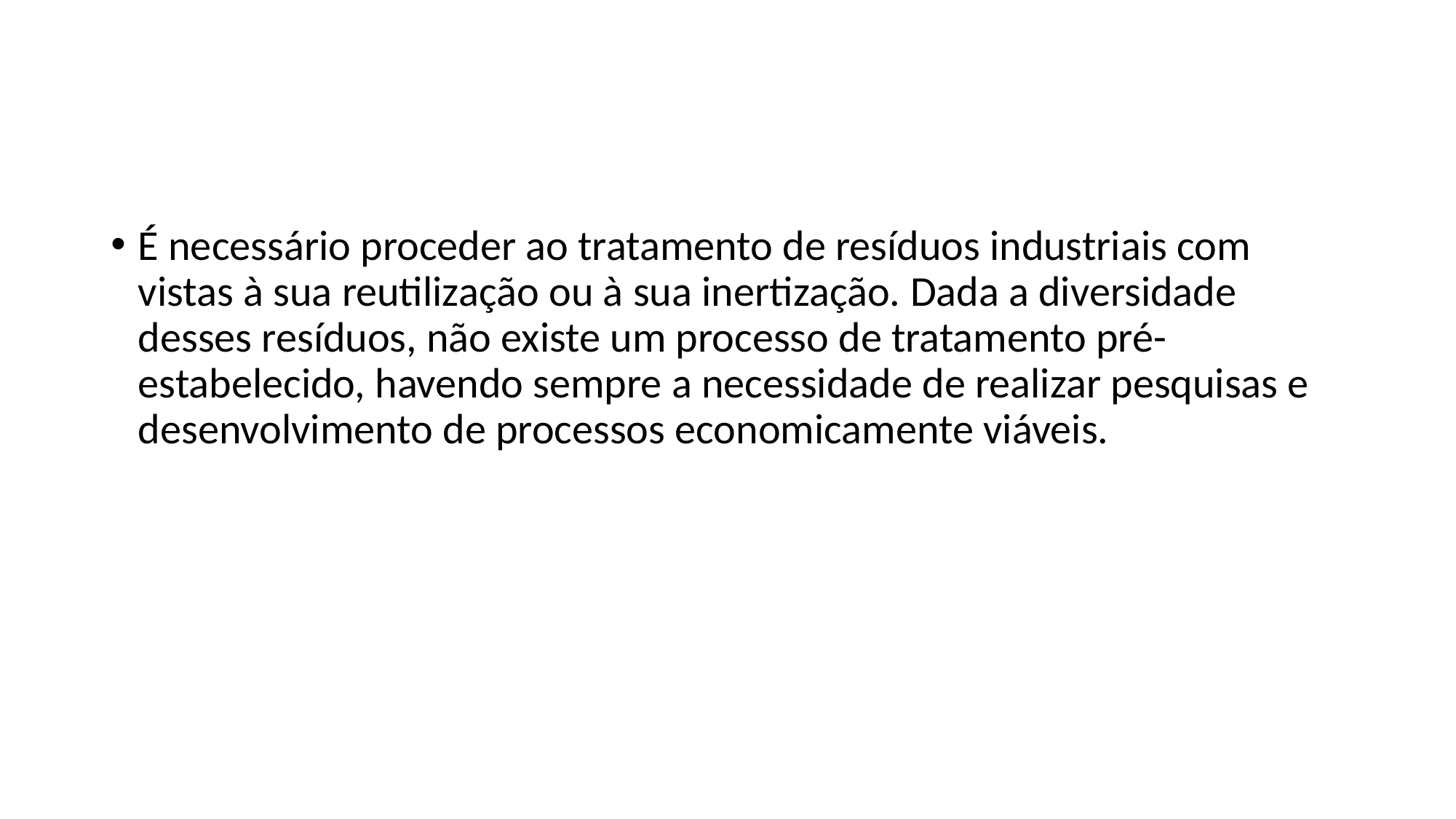

É necessário proceder ao tratamento de resíduos industriais com vistas à sua reutilização ou à sua inertização. Dada a diversidade desses resíduos, não existe um processo de tratamento pré-estabelecido, havendo sempre a necessidade de realizar pesquisas e desenvolvimento de processos economicamente viáveis.